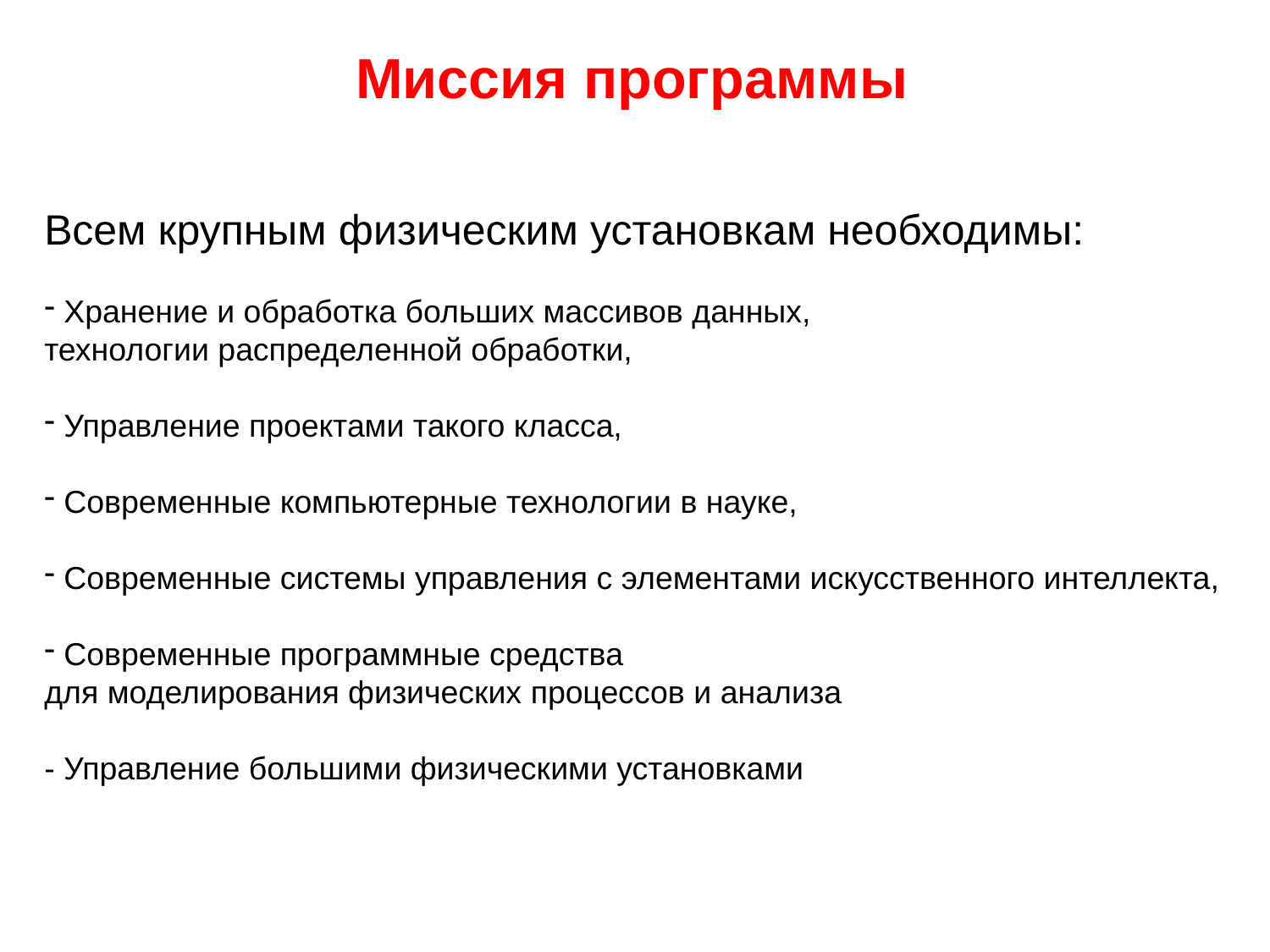

Миссия программы
Всем крупным физическим установкам необходимы:

 Хранение и обработка больших массивов данных,
технологии распределенной обработки,

 Управление проектами такого класса,

 Современные компьютерные технологии в науке,

 Современные системы управления с элементами искусственного интеллекта,

 Современные программные средства
для моделирования физических процессов и анализа

- Управление большими физическими установками